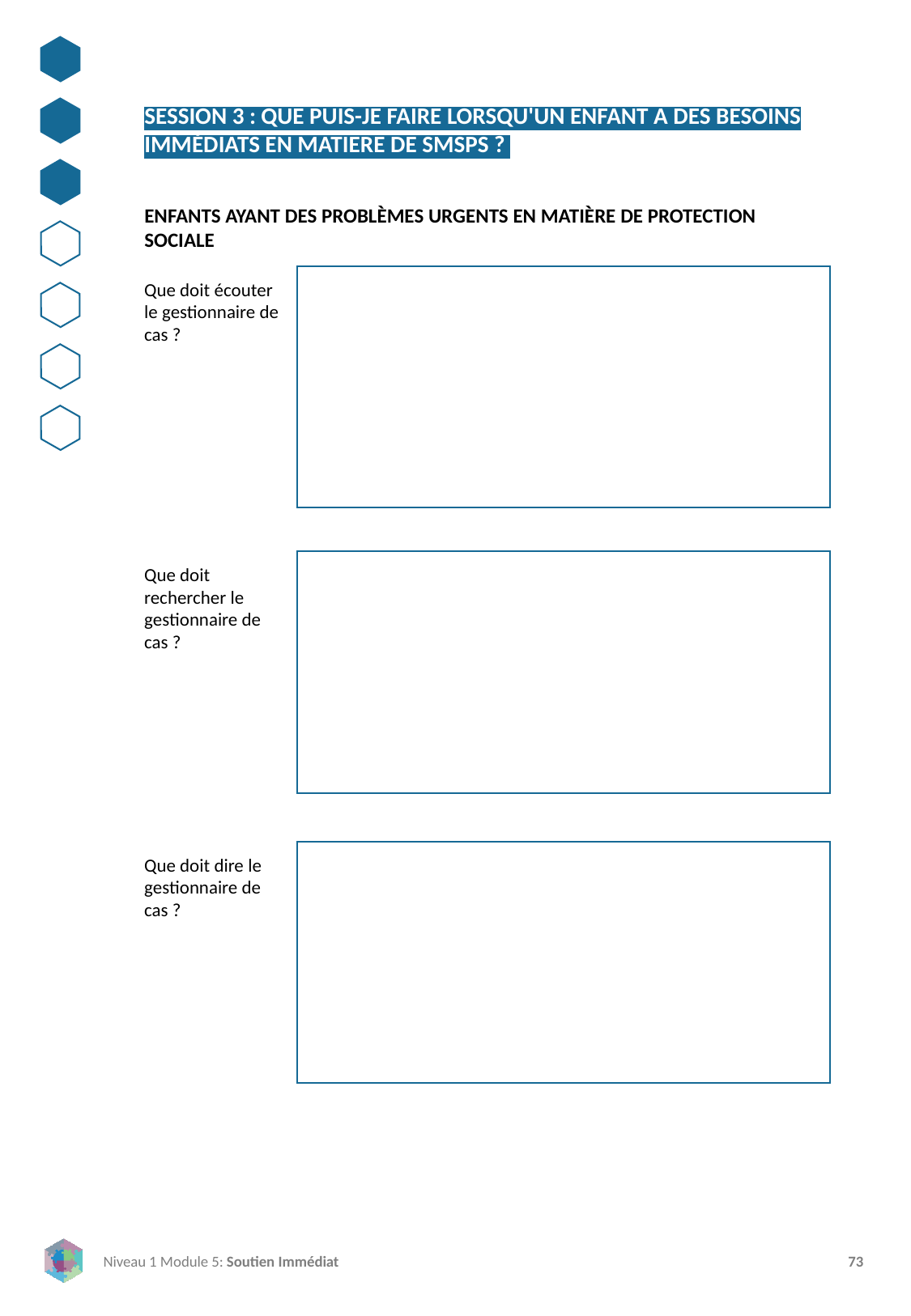

SESSION 3 : QUE PUIS-JE FAIRE LORSQU'UN ENFANT A DES BESOINS IMMÉDIATS EN MATIERE DE SMSPS ?

ENFANTS AYANT DES PROBLÈMES URGENTS EN MATIÈRE DE PROTECTION SOCIALE

Que doit écouter le gestionnaire de cas ?
C
C
C

Que doit rechercher le gestionnaire de cas ?
Que doit dire le gestionnaire de cas ?